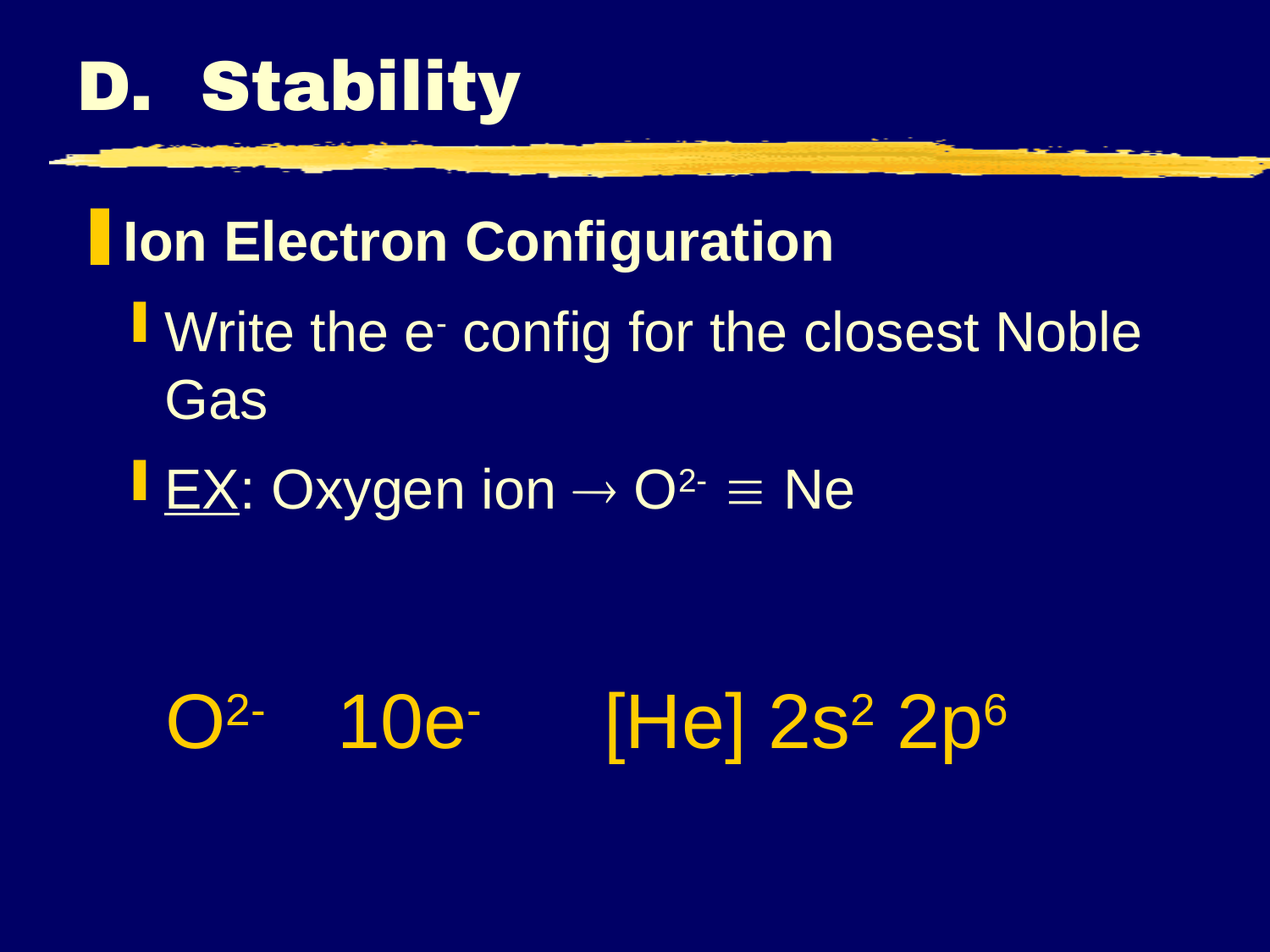

# D.  Stability
Ion Electron Configuration
Write the e- config for the closest Noble Gas
EX: Oxygen ion → O2- ≡ Ne
O2- 	 10e-   	  [He] 2s2 2p6